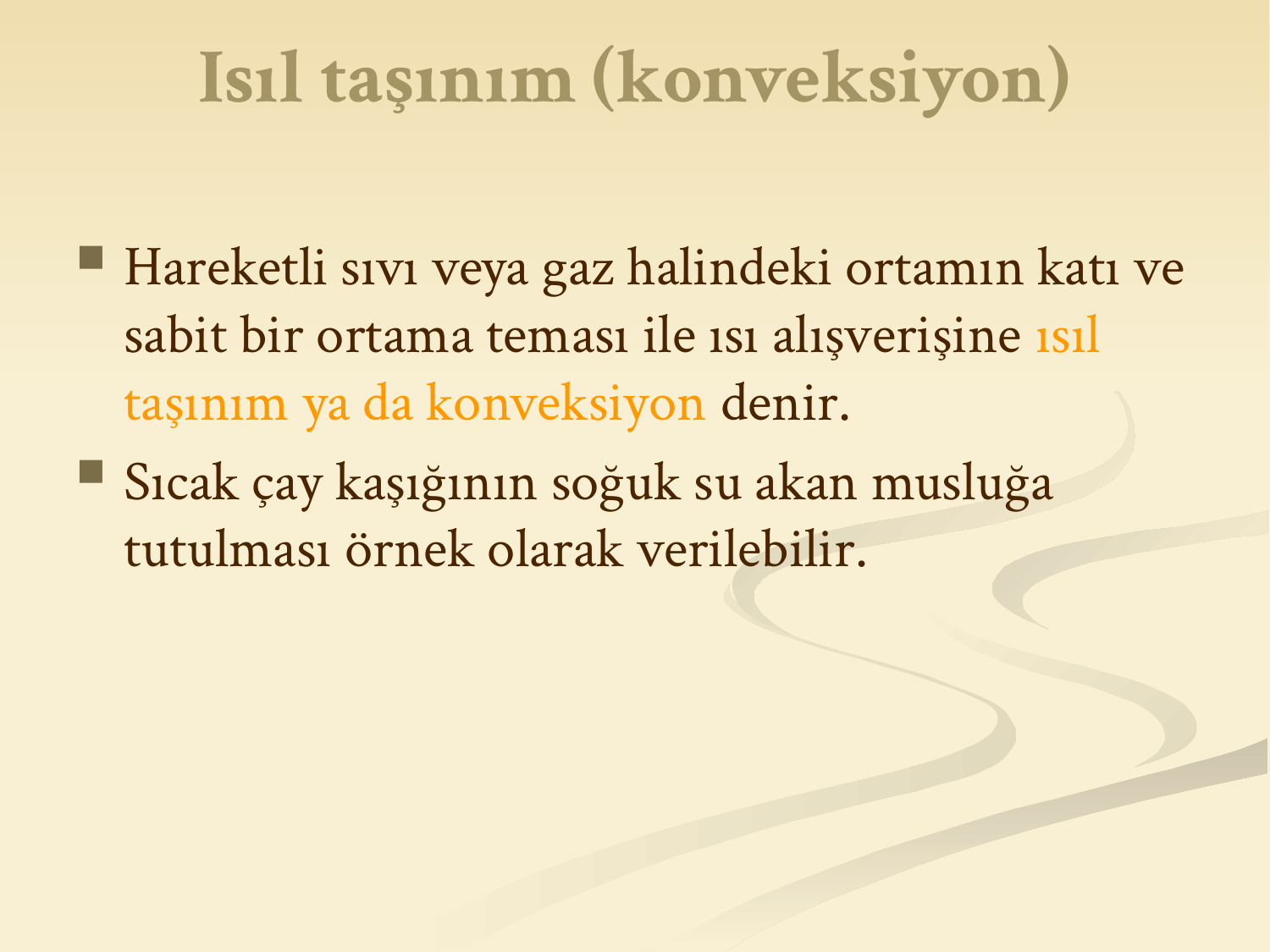

# Isıl taşınım (konveksiyon)
Hareketli sıvı veya gaz halindeki ortamın katı ve sabit bir ortama teması ile ısı alışverişine ısıl taşınım ya da konveksiyon denir.
Sıcak çay kaşığının soğuk su akan musluğa tutulması örnek olarak verilebilir.